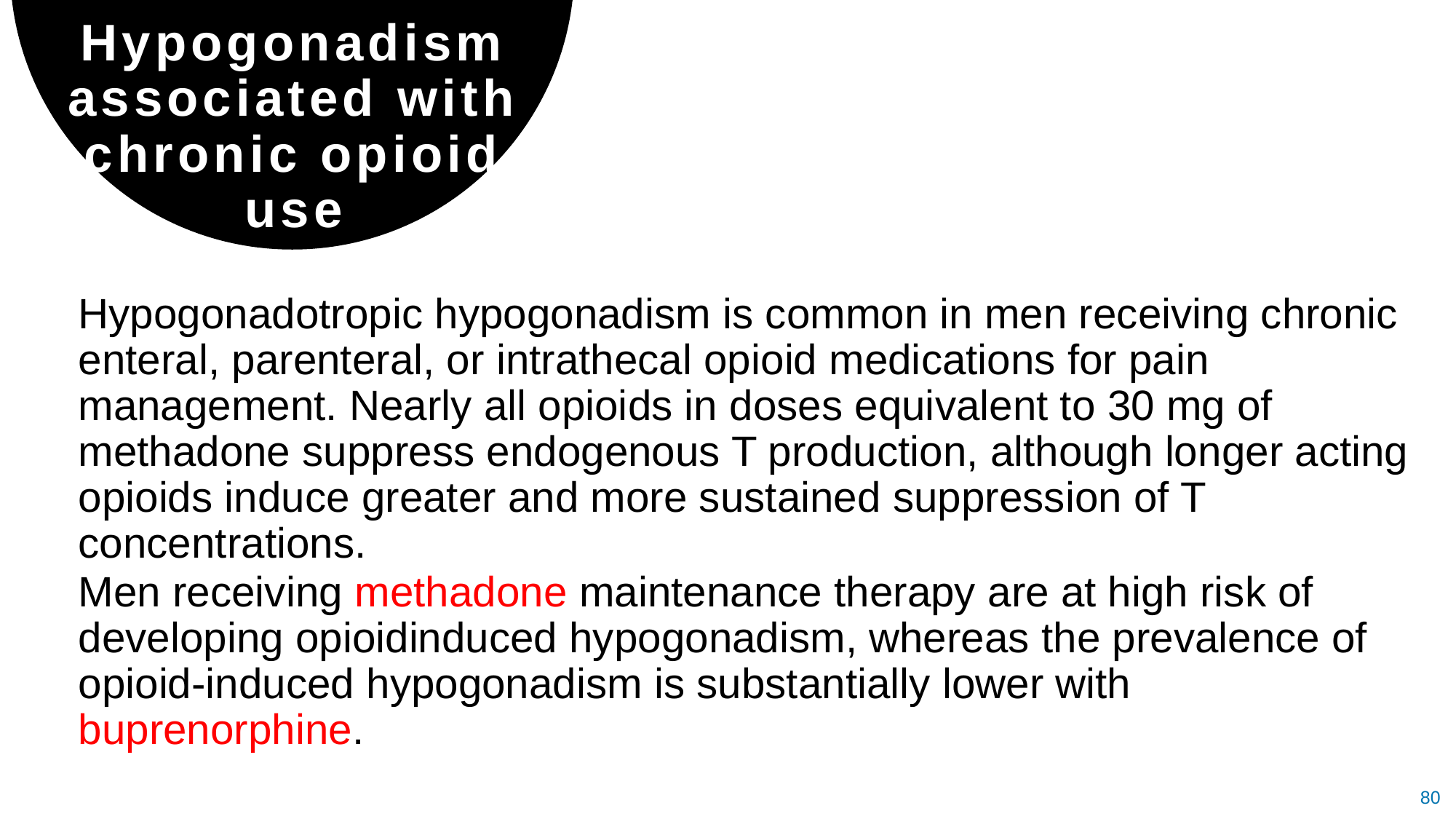

Hypogonadism associated with chronic opioid use
Hypogonadotropic hypogonadism is common in men receiving chronic enteral, parenteral, or intrathecal opioid medications for pain management. Nearly all opioids in doses equivalent to 30 mg of methadone suppress endogenous T production, although longer acting opioids induce greater and more sustained suppression of T concentrations.
Men receiving methadone maintenance therapy are at high risk of developing opioidinduced hypogonadism, whereas the prevalence of opioid-induced hypogonadism is substantially lower with buprenorphine.
80